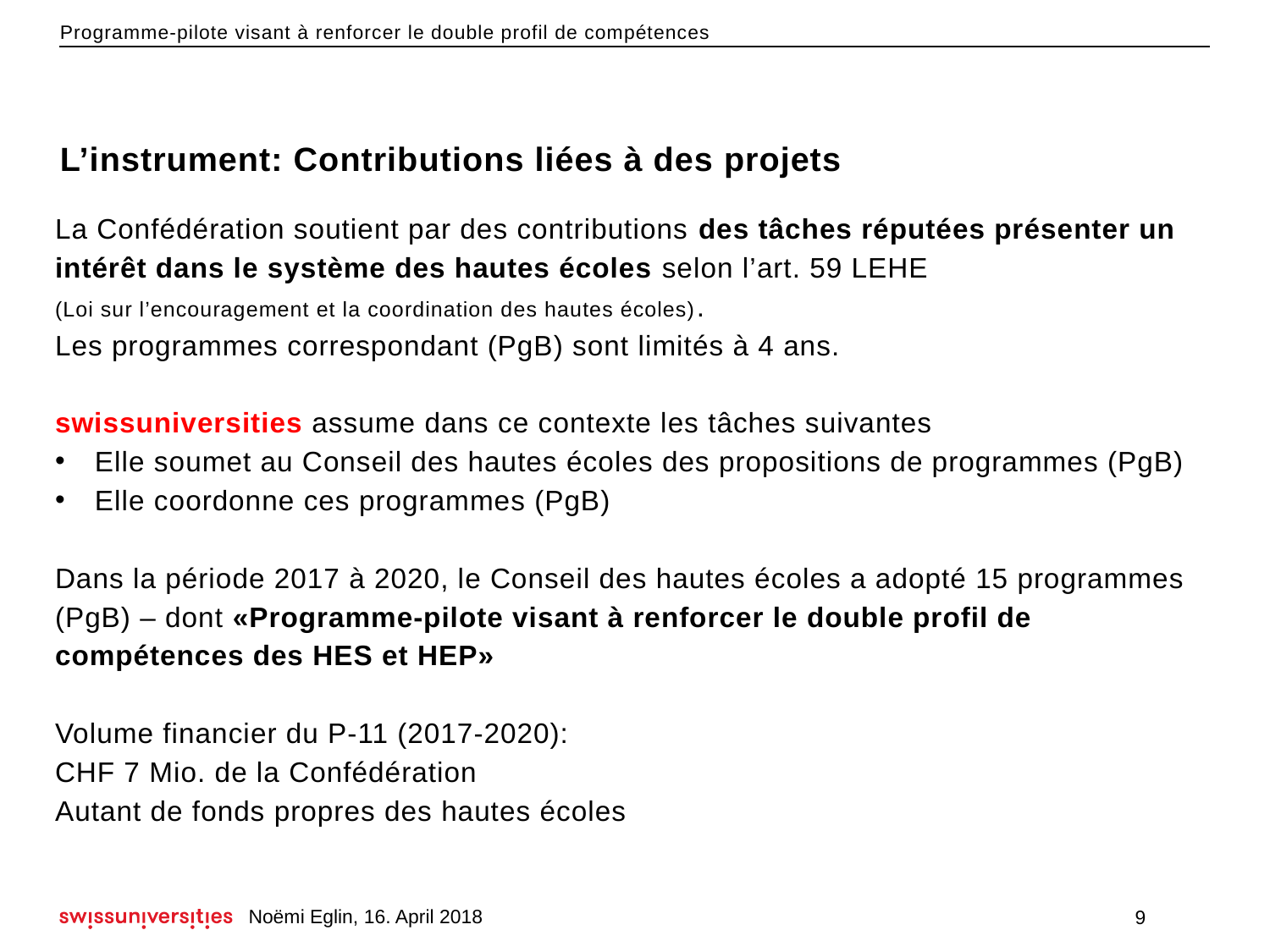

# L’instrument: Contributions liées à des projets
La Confédération soutient par des contributions des tâches réputées présenter un intérêt dans le système des hautes écoles selon l’art. 59 LEHE
(Loi sur l’encouragement et la coordination des hautes écoles).
Les programmes correspondant (PgB) sont limités à 4 ans.

swissuniversities assume dans ce contexte les tâches suivantes
Elle soumet au Conseil des hautes écoles des propositions de programmes (PgB)
Elle coordonne ces programmes (PgB)

Dans la période 2017 à 2020, le Conseil des hautes écoles a adopté 15 programmes (PgB) – dont «Programme-pilote visant à renforcer le double profil de compétences des HES et HEP»

Volume financier du P-11 (2017-2020):
CHF 7 Mio. de la Confédération
Autant de fonds propres des hautes écoles

Noëmi Eglin, 16. April 2018
9